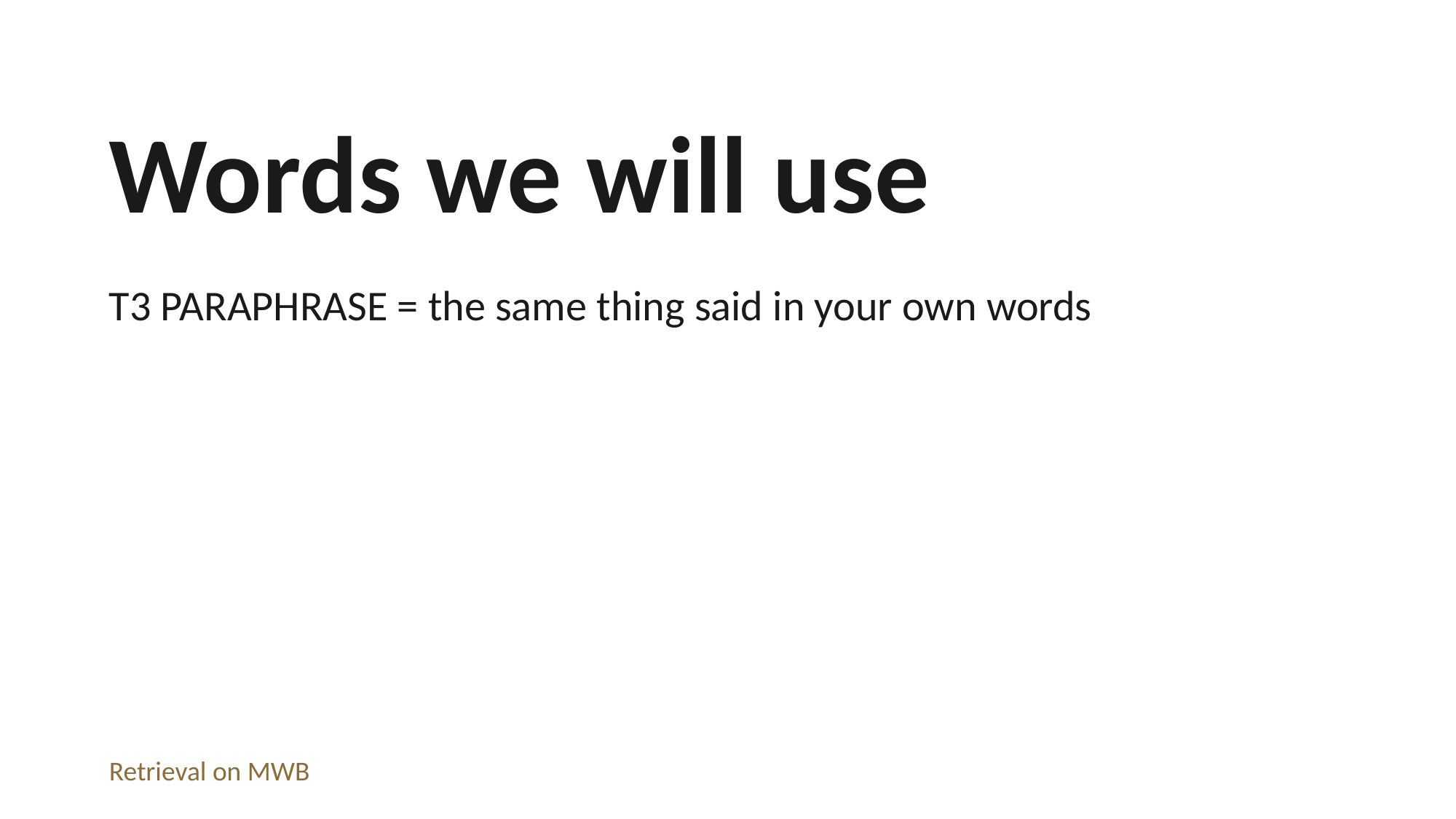

Words we will use
T3 PARAPHRASE = the same thing said in your own words
Retrieval on MWB